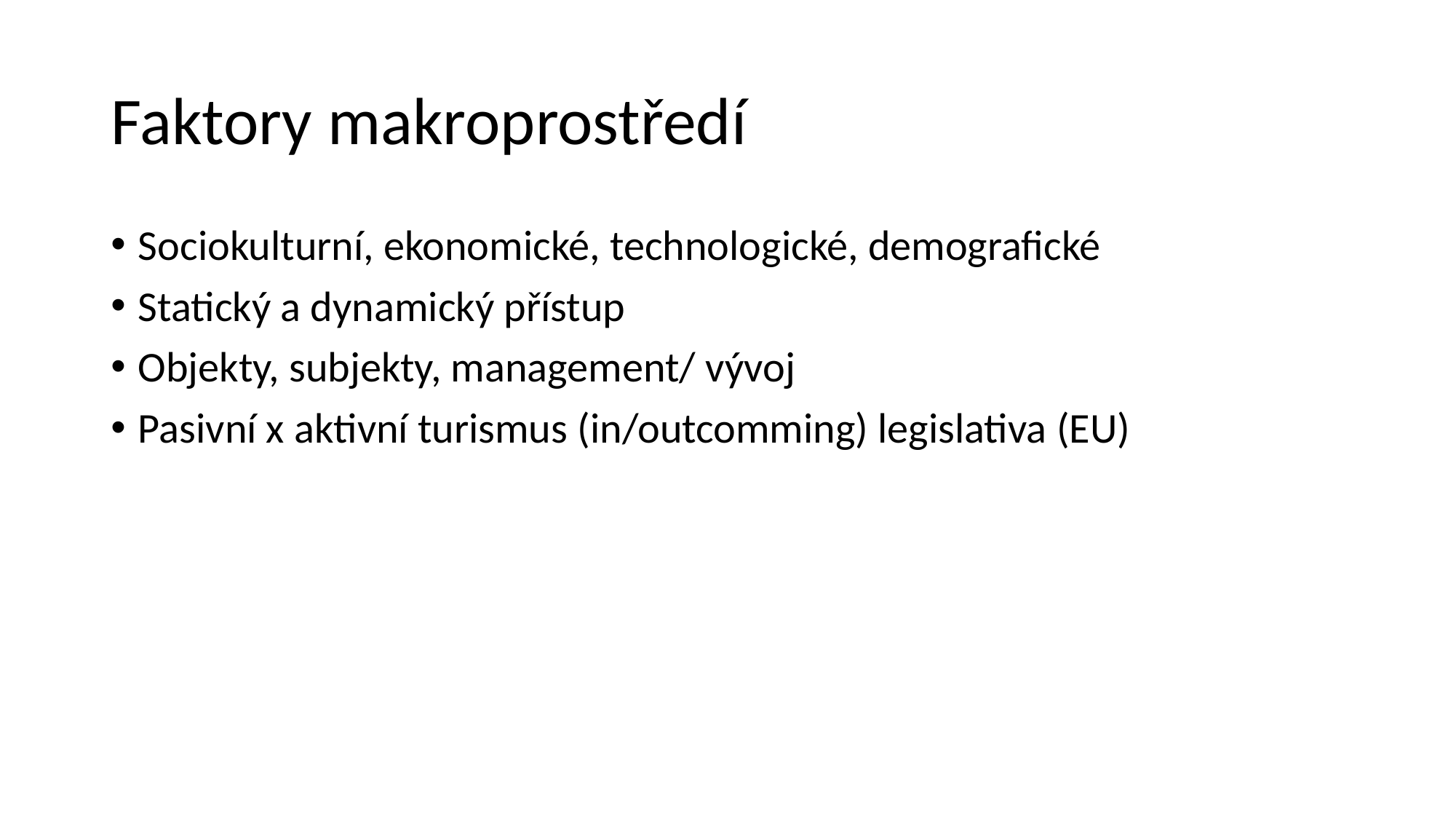

# Faktory makroprostředí
Sociokulturní, ekonomické, technologické, demografické
Statický a dynamický přístup
Objekty, subjekty, management/ vývoj
Pasivní x aktivní turismus (in/outcomming) legislativa (EU)